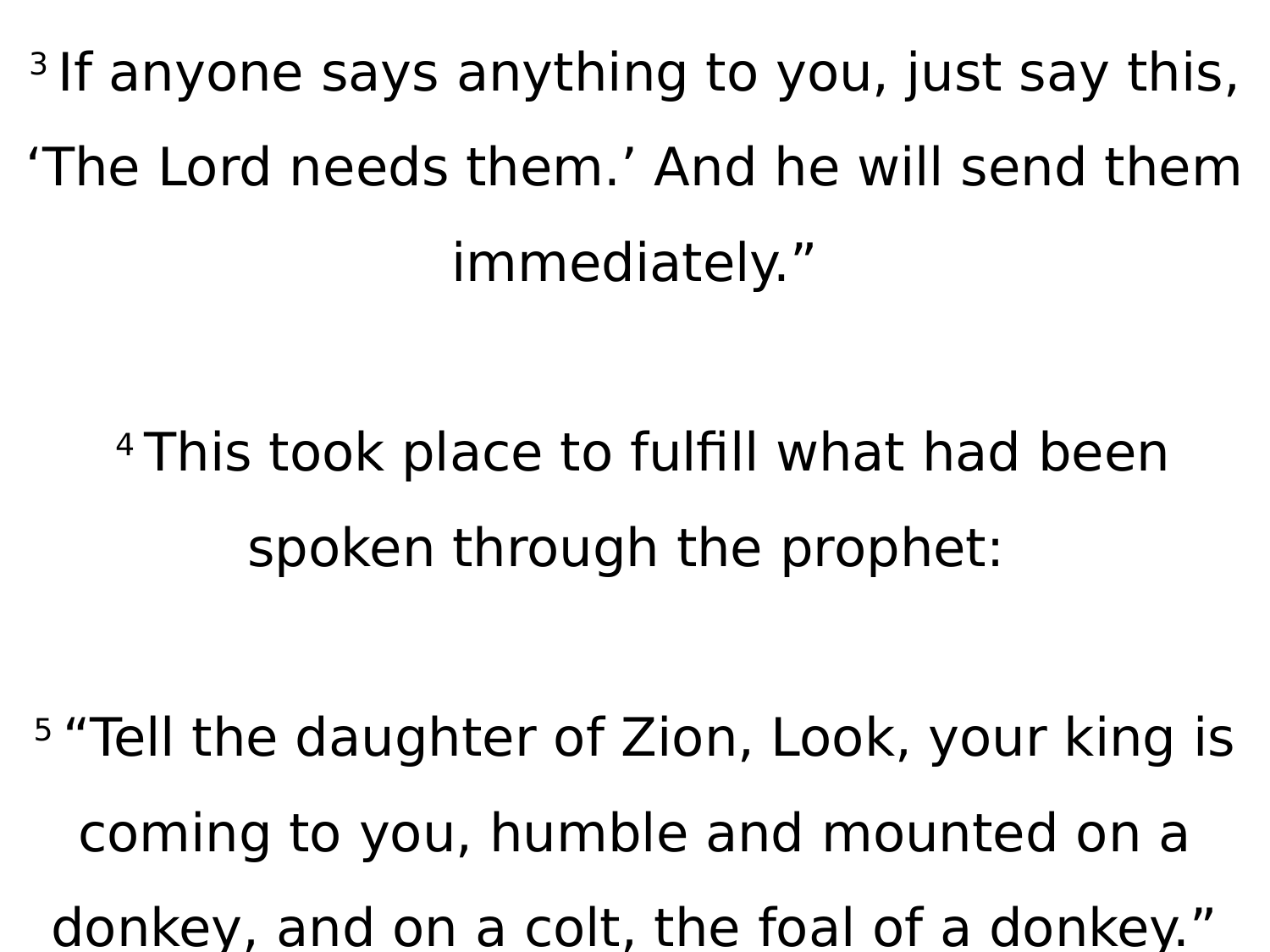

3 If anyone says anything to you, just say this, ‘The Lord needs them.’ And he will send them immediately.”

 4 This took place to fulfill what had been spoken through the prophet:

5 “Tell the daughter of Zion, Look, your king is coming to you, humble and mounted on a donkey, and on a colt, the foal of a donkey.”